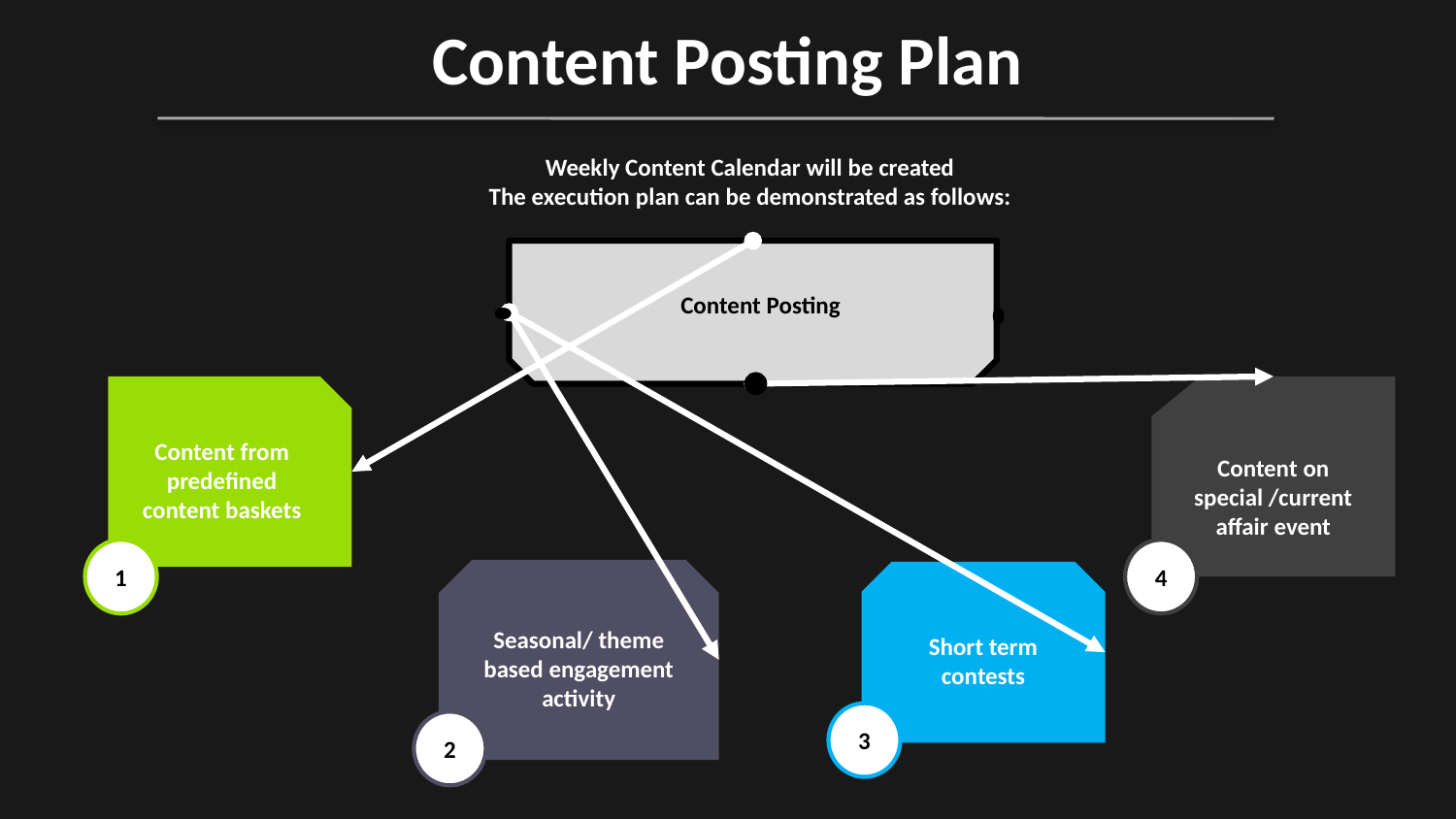

# Content Posting Plan
Weekly Content Calendar will be created
The execution plan can be demonstrated as follows:

Content Posting

Content from predefined content baskets
Content on special /current affair event
1
4
Seasonal/ theme based engagement activity
Short term contests
3
2